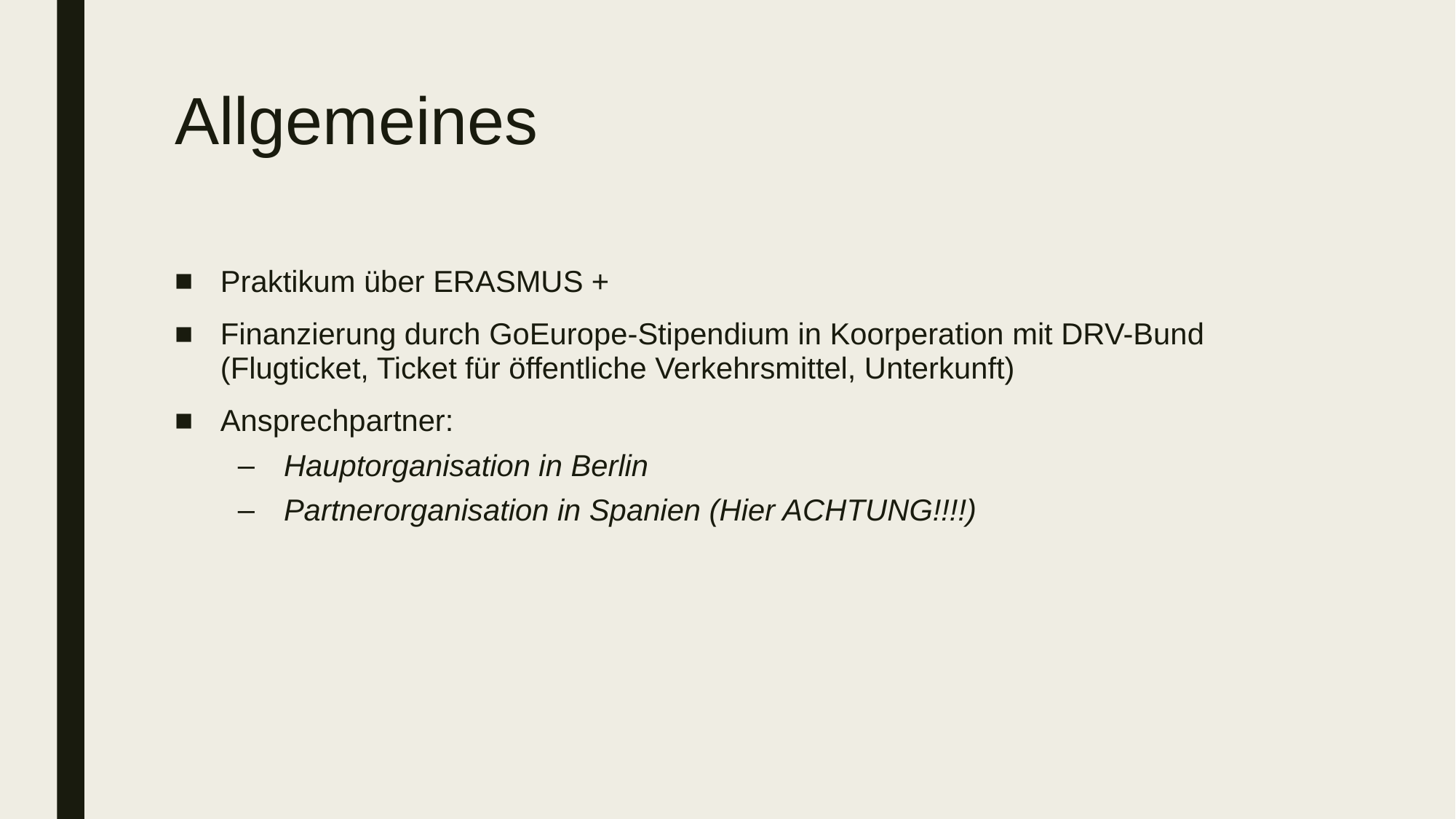

# Allgemeines
Praktikum über ERASMUS +
Finanzierung durch GoEurope-Stipendium in Koorperation mit DRV-Bund (Flugticket, Ticket für öffentliche Verkehrsmittel, Unterkunft)
Ansprechpartner:
Hauptorganisation in Berlin
Partnerorganisation in Spanien (Hier ACHTUNG!!!!)